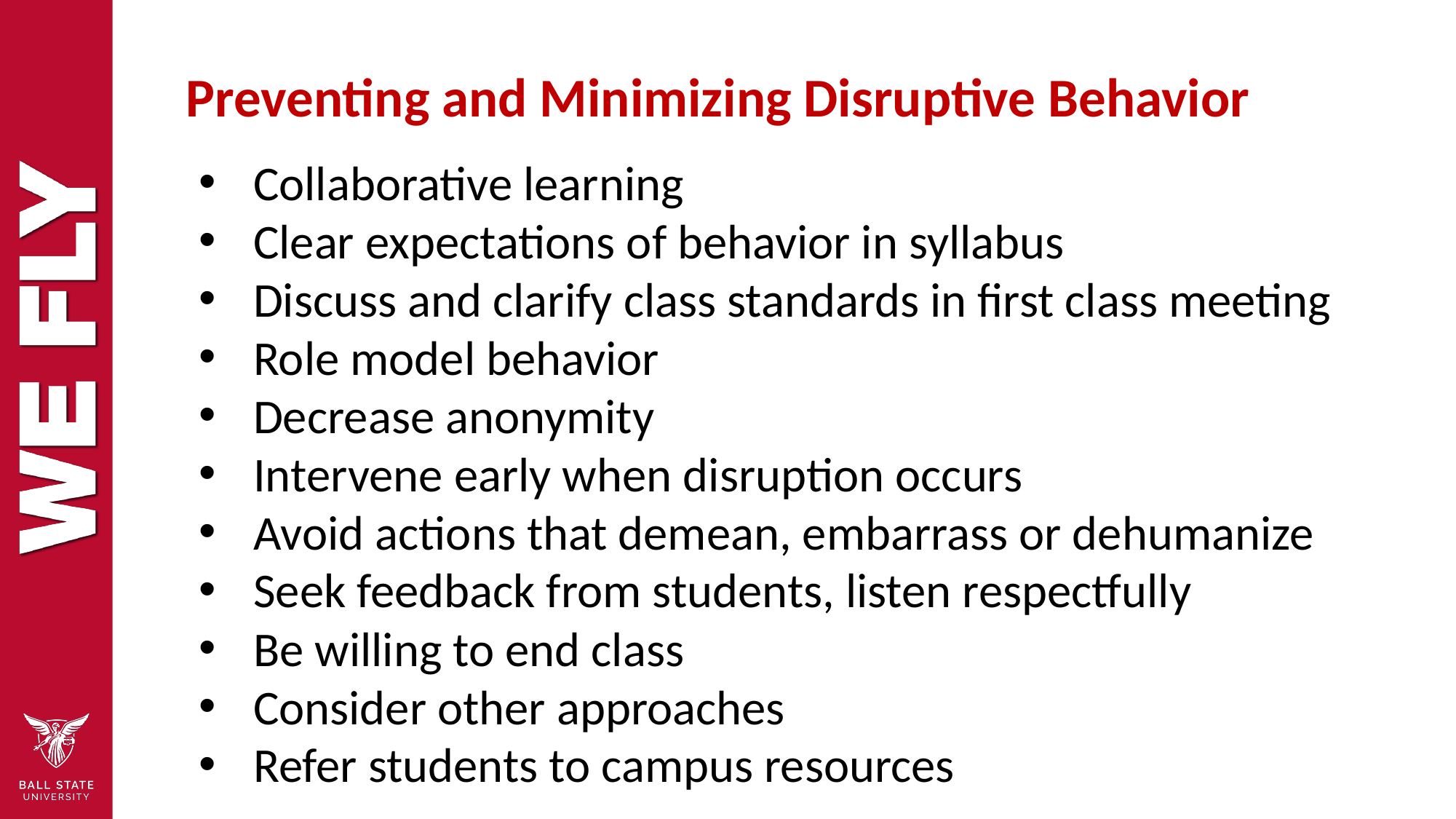

Preventing and Minimizing Disruptive Behavior
Collaborative learning
Clear expectations of behavior in syllabus
Discuss and clarify class standards in first class meeting
Role model behavior
Decrease anonymity
Intervene early when disruption occurs
Avoid actions that demean, embarrass or dehumanize
Seek feedback from students, listen respectfully
Be willing to end class
Consider other approaches
Refer students to campus resources